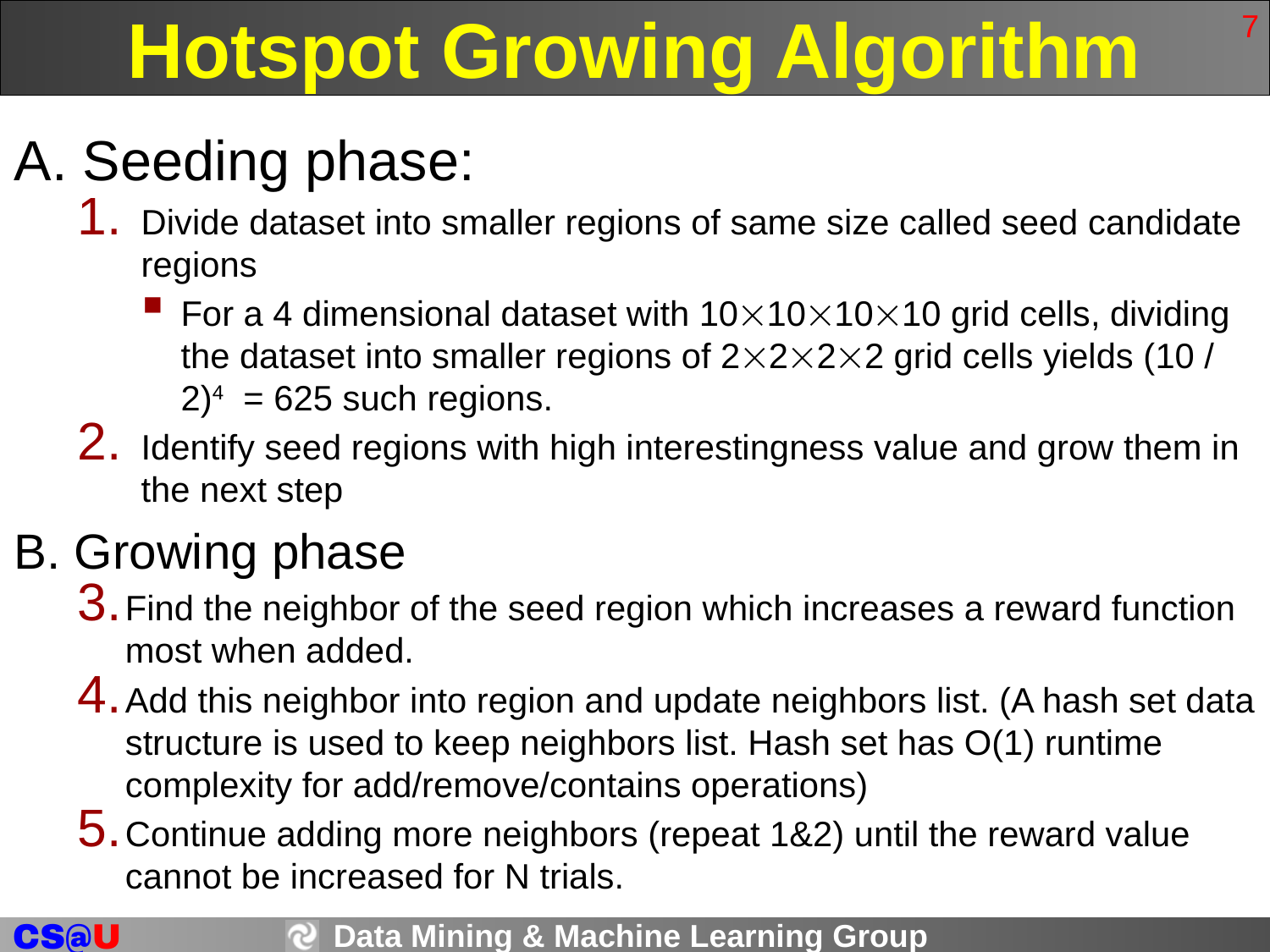

# Hotspot Growing Algorithm
7
A. Seeding phase:
Divide dataset into smaller regions of same size called seed candidate regions
For a 4 dimensional dataset with 10×10×10×10 grid cells, dividing the dataset into smaller regions of 2×2×2×2 grid cells yields (10 / 2)4  = 625 such regions.
Identify seed regions with high interestingness value and grow them in the next step
B. Growing phase
Find the neighbor of the seed region which increases a reward function most when added.
Add this neighbor into region and update neighbors list. (A hash set data structure is used to keep neighbors list. Hash set has O(1) runtime complexity for add/remove/contains operations)
Continue adding more neighbors (repeat 1&2) until the reward value cannot be increased for N trials.